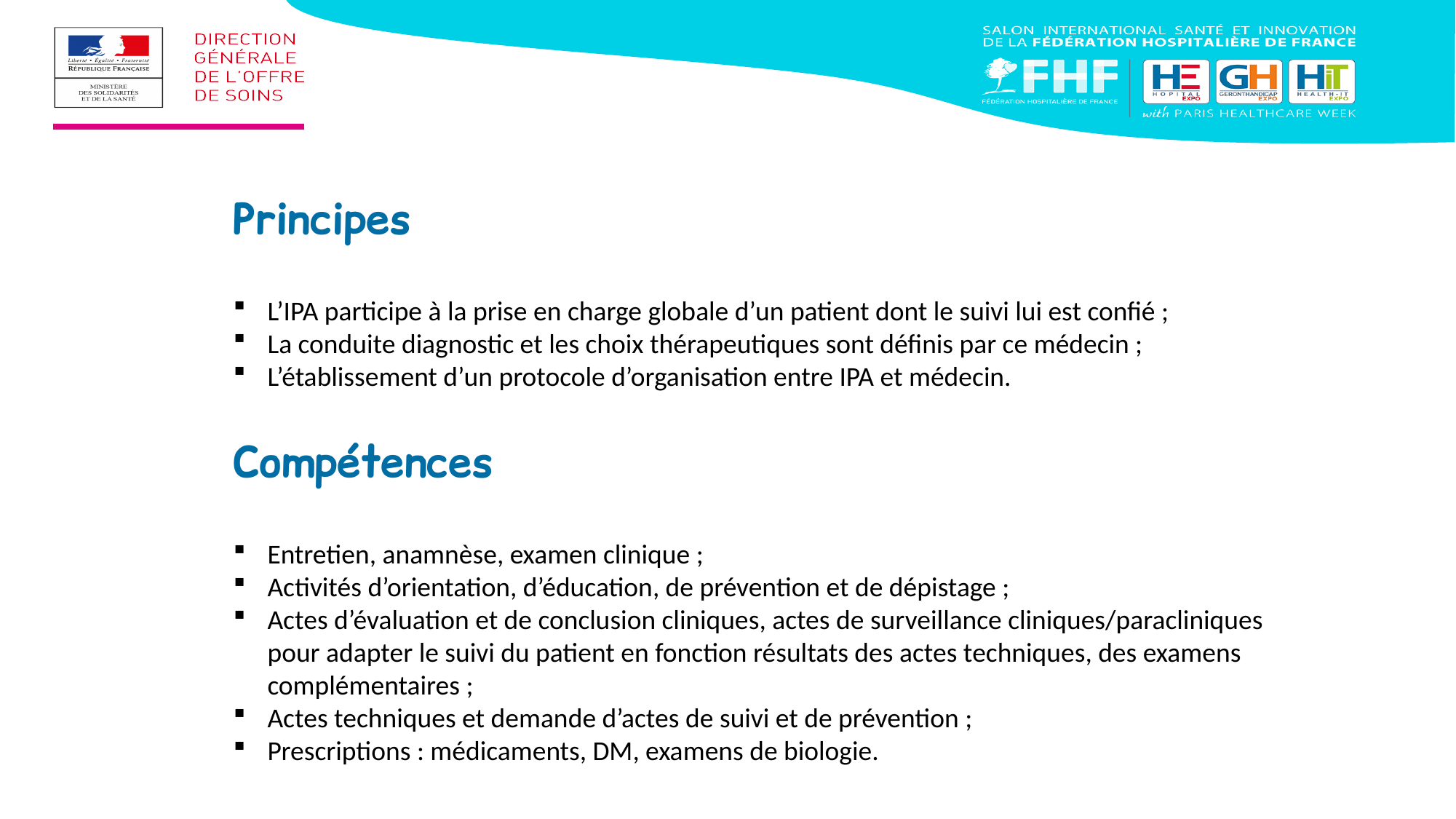

Principes

L’IPA participe à la prise en charge globale d’un patient dont le suivi lui est confié ;
La conduite diagnostic et les choix thérapeutiques sont définis par ce médecin ;
L’établissement d’un protocole d’organisation entre IPA et médecin.

Compétences

Entretien, anamnèse, examen clinique ;
Activités d’orientation, d’éducation, de prévention et de dépistage ;
Actes d’évaluation et de conclusion cliniques, actes de surveillance cliniques/paracliniques pour adapter le suivi du patient en fonction résultats des actes techniques, des examens complémentaires ;
Actes techniques et demande d’actes de suivi et de prévention ;
Prescriptions : médicaments, DM, examens de biologie.